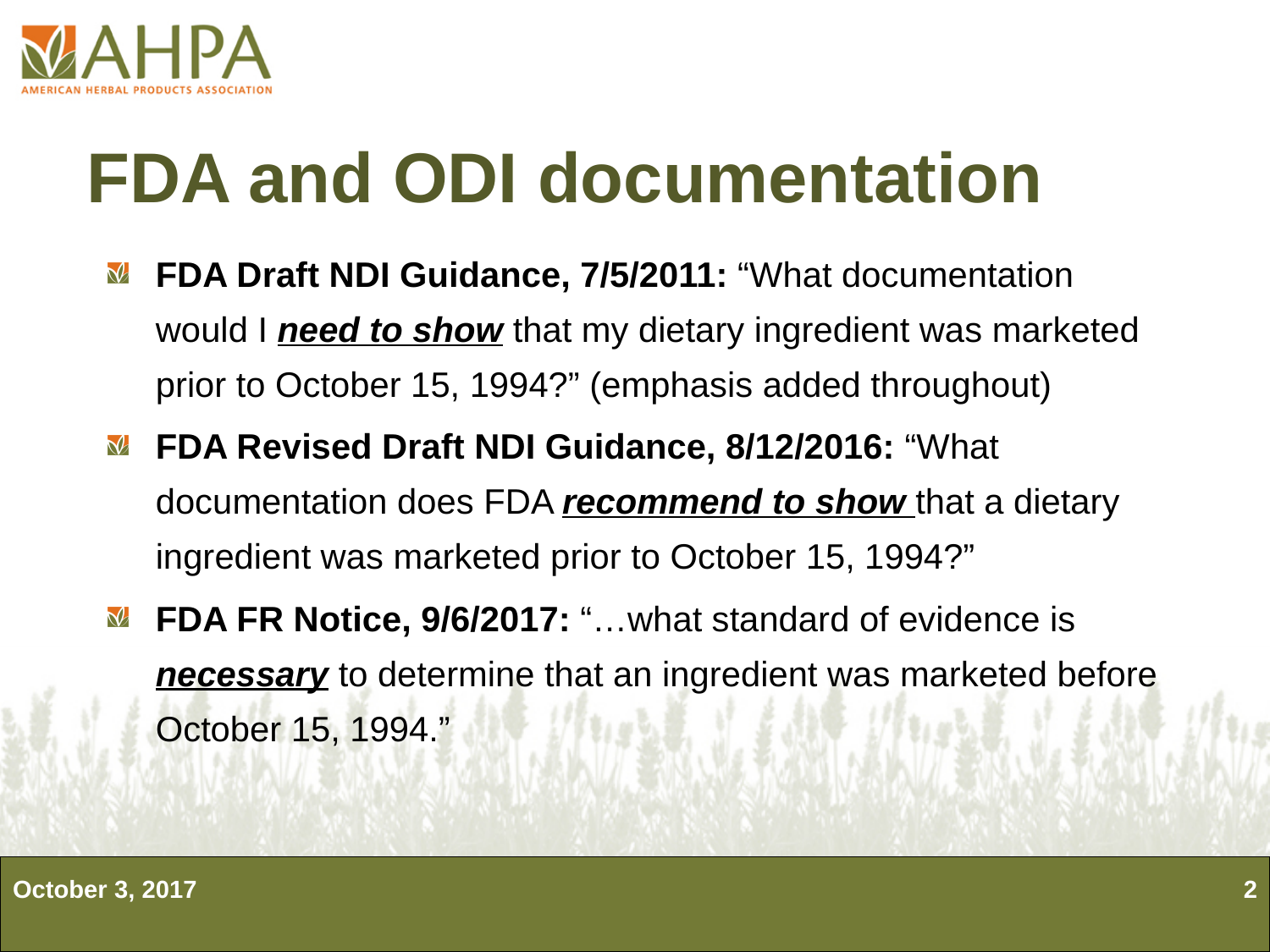

# FDA and ODI documentation
FDA Draft NDI Guidance, 7/5/2011: “What documentation would I need to show that my dietary ingredient was marketed prior to October 15, 1994?” (emphasis added throughout)
FDA Revised Draft NDI Guidance, 8/12/2016: “What documentation does FDA recommend to show that a dietary ingredient was marketed prior to October 15, 1994?”
FDA FR Notice, 9/6/2017: “…what standard of evidence is necessary to determine that an ingredient was marketed before October 15, 1994.”

October 3, 2017
2